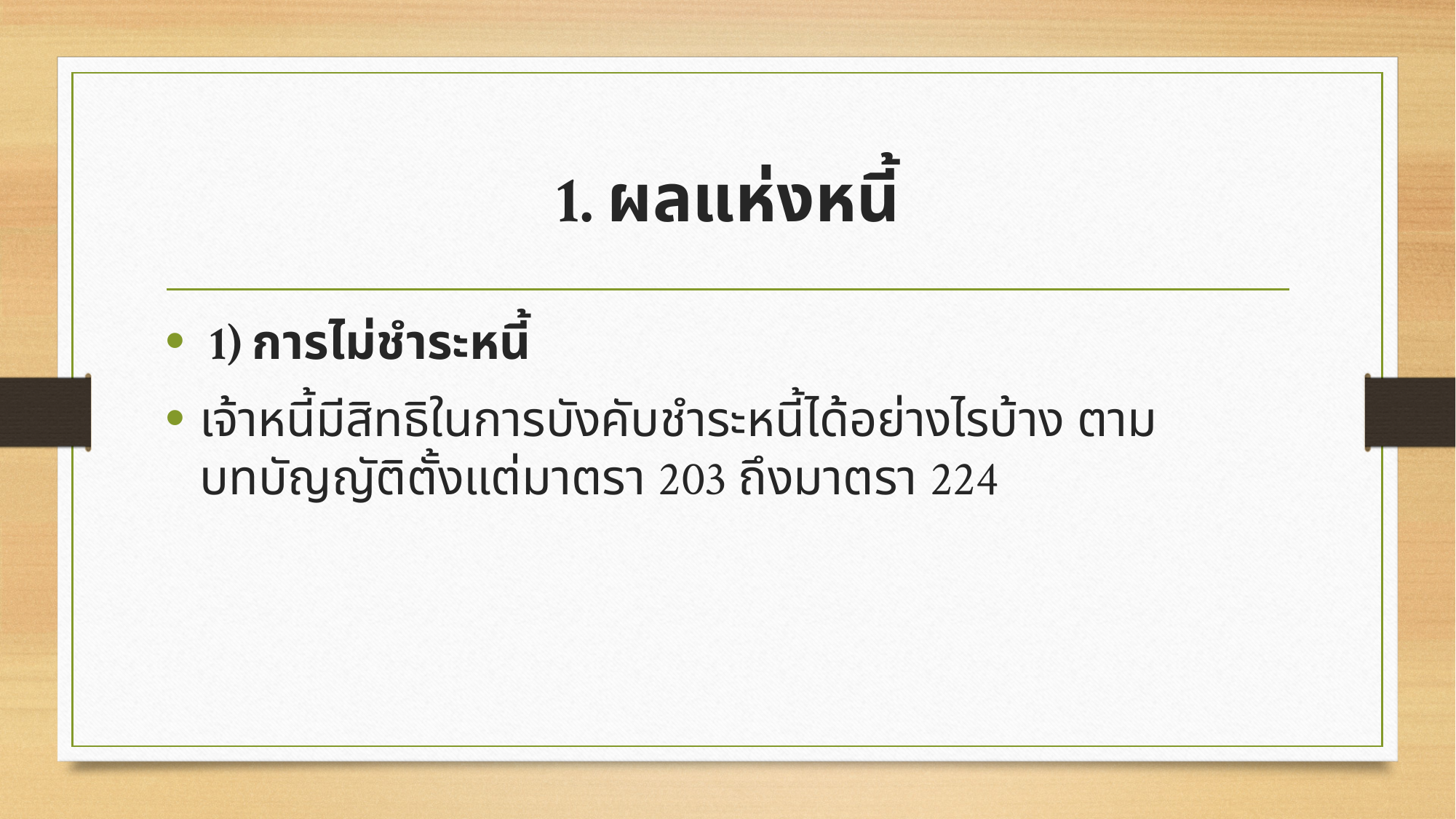

# 1. ผลแห่งหนี้
 1) การไม่ชำระหนี้
เจ้าหนี้มีสิทธิในการบังคับชำระหนี้ได้อย่างไรบ้าง ตามบทบัญญัติตั้งแต่มาตรา 203 ถึงมาตรา 224